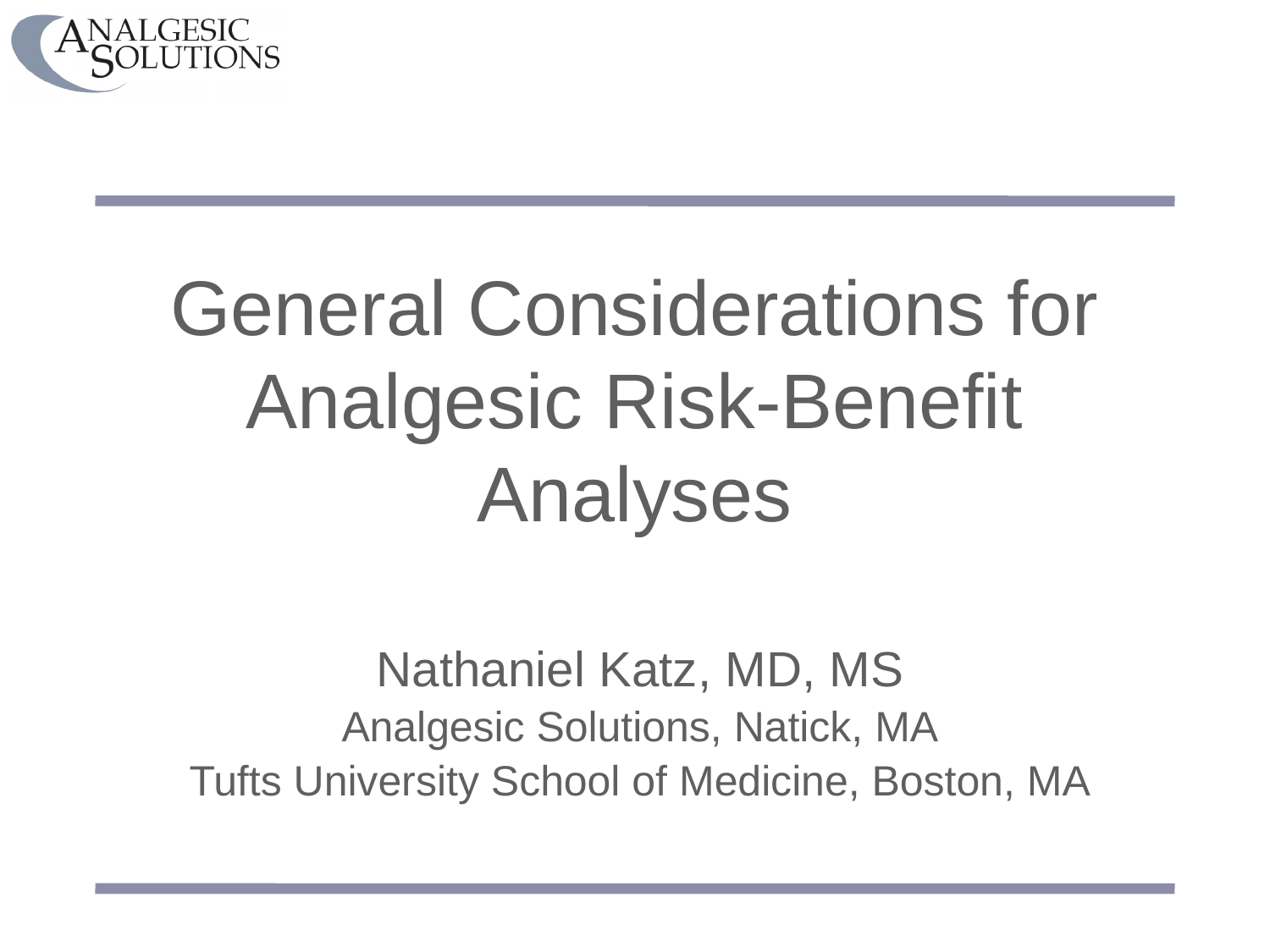

General Considerations for Analgesic Risk-Benefit Analyses

Nathaniel Katz, MD, MS
Analgesic Solutions, Natick, MA
Tufts University School of Medicine, Boston, MA